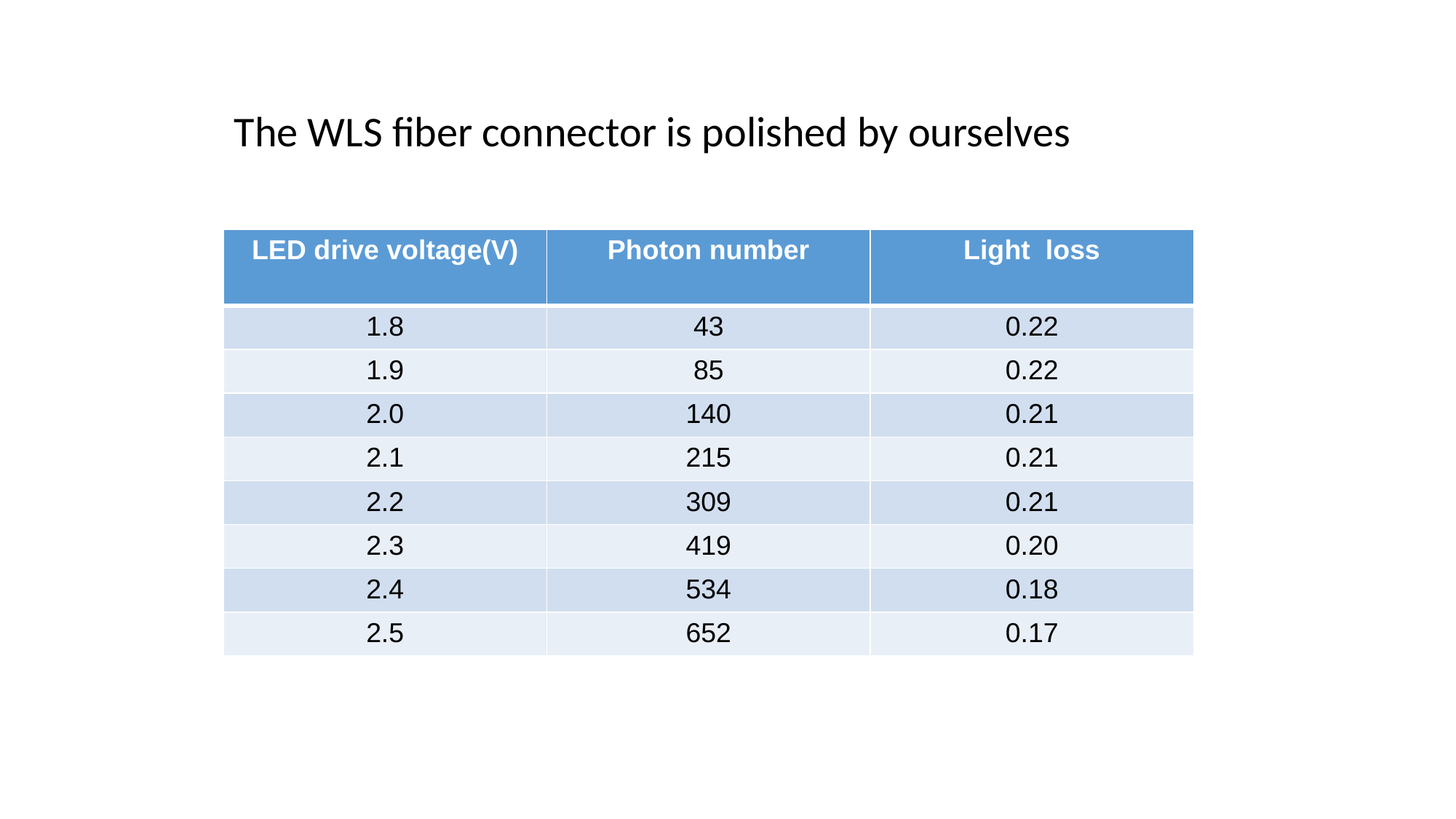

The WLS fiber connector is polished by ourselves
| LED drive voltage(V) | Photon number | Light loss |
| --- | --- | --- |
| 1.8 | 43 | 0.22 |
| 1.9 | 85 | 0.22 |
| 2.0 | 140 | 0.21 |
| 2.1 | 215 | 0.21 |
| 2.2 | 309 | 0.21 |
| 2.3 | 419 | 0.20 |
| 2.4 | 534 | 0.18 |
| 2.5 | 652 | 0.17 |